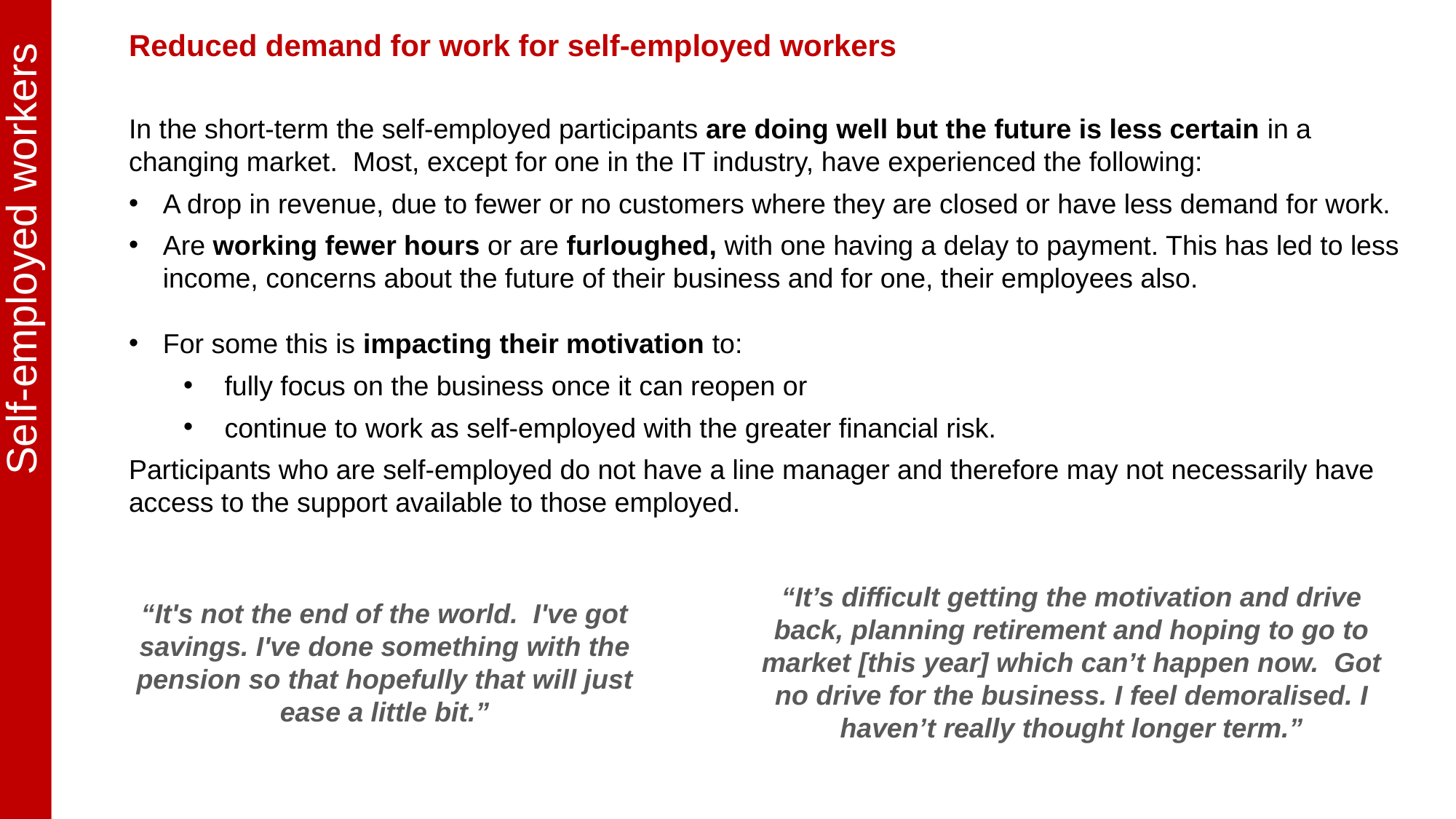

Self-employed workers
Reduced demand for work for self-employed workers
In the short-term the self-employed participants are doing well but the future is less certain in a changing market.  Most, except for one in the IT industry, have experienced the following:
A drop in revenue, due to fewer or no customers where they are closed or have less demand for work.
Are working fewer hours or are furloughed, with one having a delay to payment. This has led to less income, concerns about the future of their business and for one, their employees also.

For some this is impacting their motivation to:
fully focus on the business once it can reopen or
continue to work as self-employed with the greater financial risk.
Participants who are self-employed do not have a line manager and therefore may not necessarily have access to the support available to those employed.
“It’s difficult getting the motivation and drive back, planning retirement and hoping to go to market [this year] which can’t happen now.  Got no drive for the business. I feel demoralised. I haven’t really thought longer term.”
“It's not the end of the world.  I've got savings. I've done something with the pension so that hopefully that will just ease a little bit.”